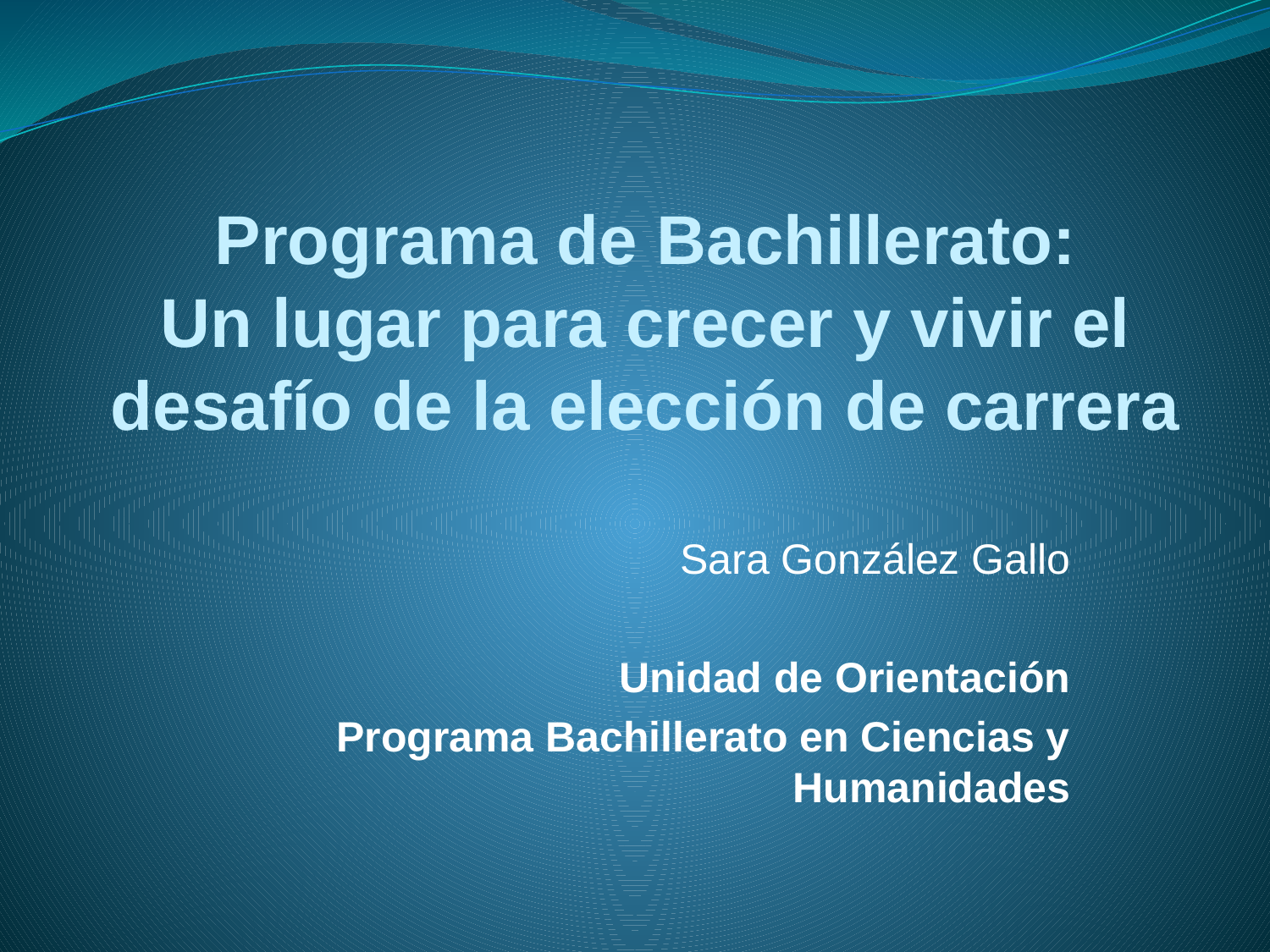

# Programa de Bachillerato: Un lugar para crecer y vivir el desafío de la elección de carrera
Sara González Gallo

Unidad de Orientación
Programa Bachillerato en Ciencias y Humanidades